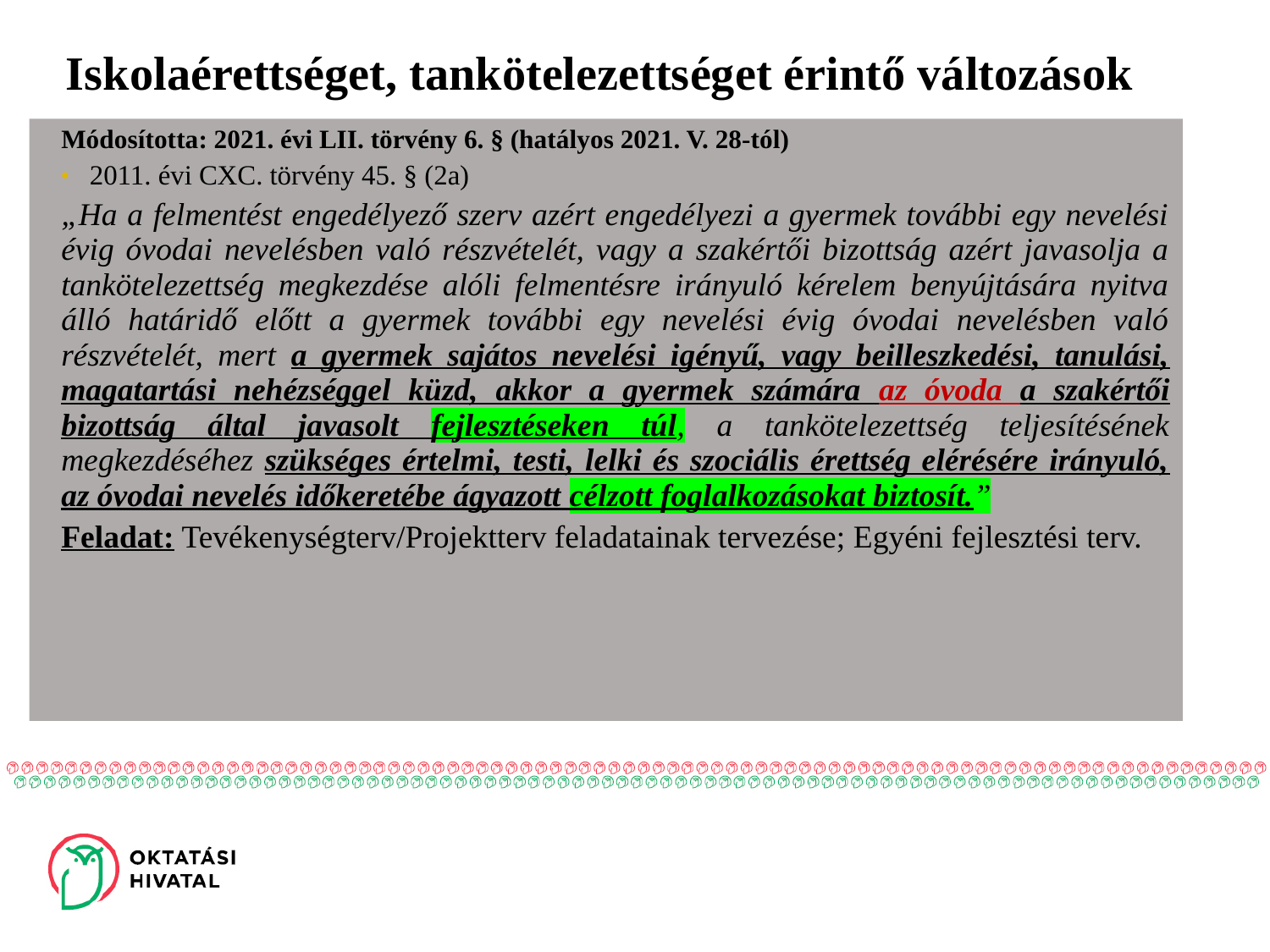

# Iskolaérettséget, tankötelezettséget érintő változások
Módosította: 2021. évi LII. törvény 6. § (hatályos 2021. V. 28-tól)
2011. évi CXC. törvény 45. § (2a)
„Ha a felmentést engedélyező szerv azért engedélyezi a gyermek további egy nevelési évig óvodai nevelésben való részvételét, vagy a szakértői bizottság azért javasolja a tankötelezettség megkezdése alóli felmentésre irányuló kérelem benyújtására nyitva álló határidő előtt a gyermek további egy nevelési évig óvodai nevelésben való részvételét, mert a gyermek sajátos nevelési igényű, vagy beilleszkedési, tanulási, magatartási nehézséggel küzd, akkor a gyermek számára az óvoda a szakértői bizottság által javasolt fejlesztéseken túl, a tankötelezettség teljesítésének megkezdéséhez szükséges értelmi, testi, lelki és szociális érettség elérésére irányuló, az óvodai nevelés időkeretébe ágyazott célzott foglalkozásokat biztosít.”
Feladat: Tevékenységterv/Projektterv feladatainak tervezése; Egyéni fejlesztési terv.